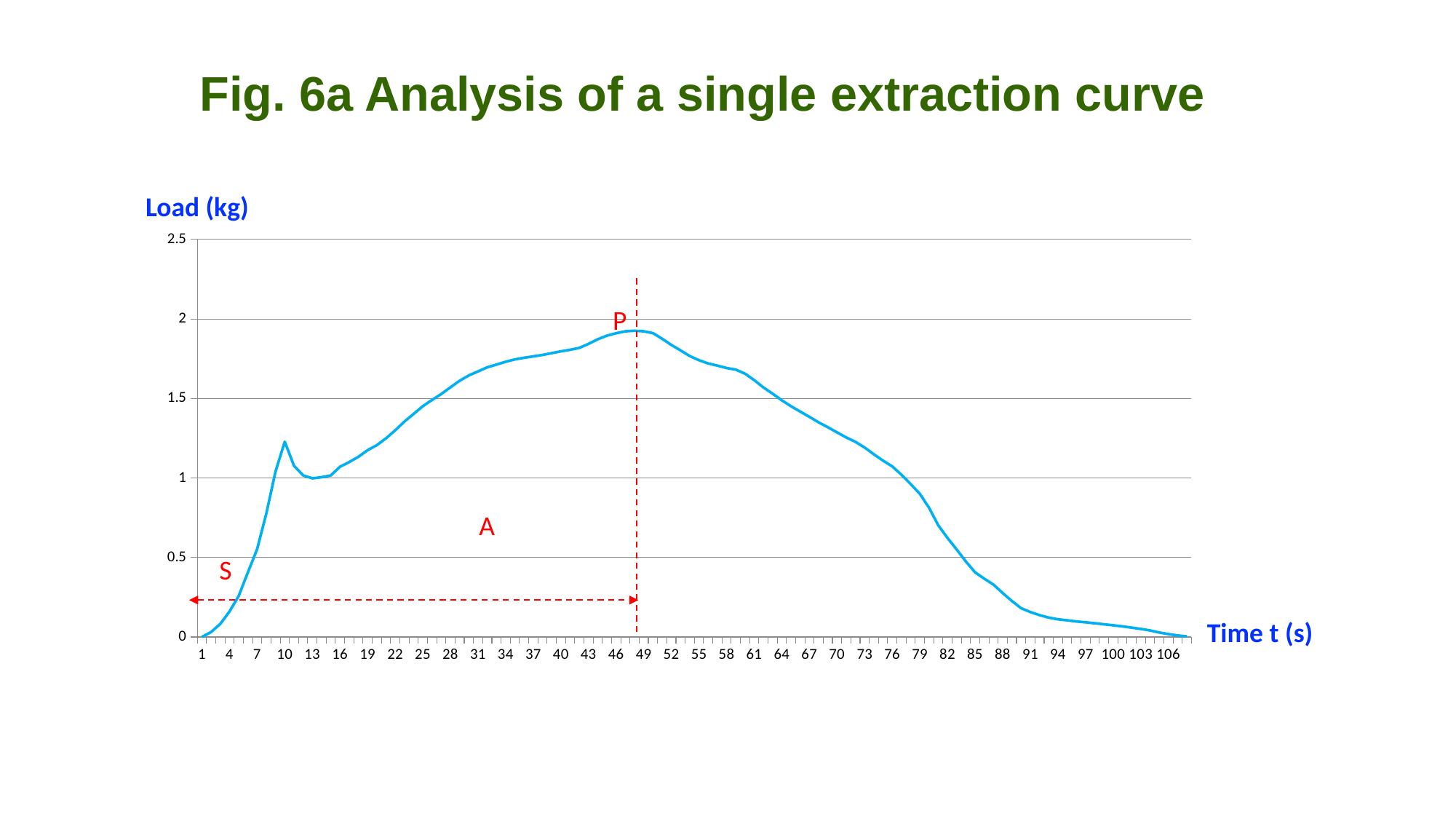

Fig. 6a Analysis of a single extraction curve
Load (kg)

### Chart

| Category | Shiseido |
|---|---|
P
A
S
Time t (s)